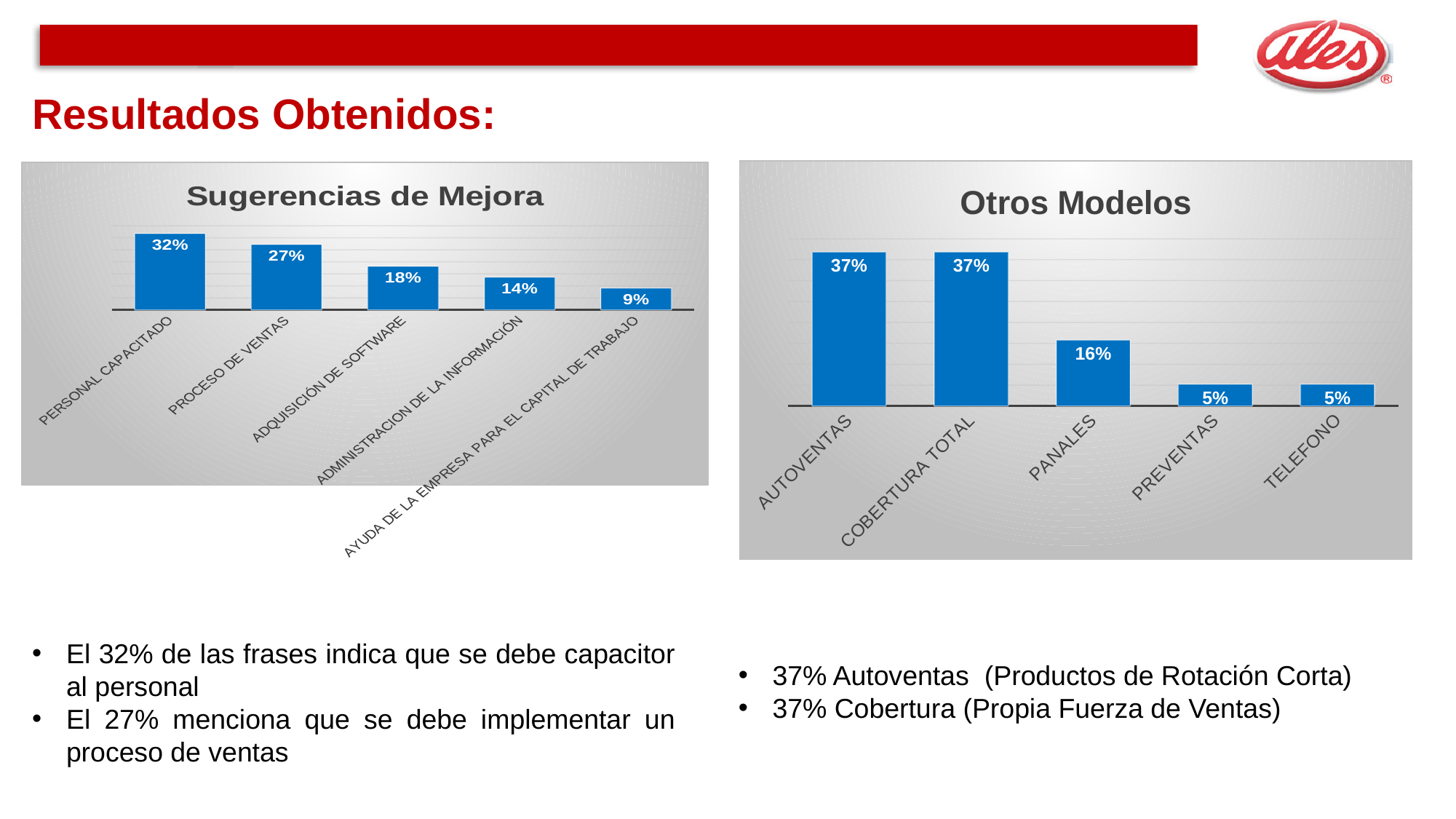

Resultados Obtenidos:

### Chart: Otros Modelos

| Category |  |
|---|---|
| AUTOVENTAS | 0.3684210526315789 |
| COBERTURA TOTAL | 0.3684210526315789 |
| PANALES | 0.15789473684210525 |
| PREVENTAS | 0.05263157894736842 |
| TELEFONO | 0.05263157894736842 |

### Chart: Sugerencias de Mejora

| Category |  |
|---|---|
| PERSONAL CAPACITADO | 0.3181818181818182 |
| PROCESO DE VENTAS | 0.2727272727272727 |
| ADQUISICIÓN DE SOFTWARE | 0.18181818181818182 |
| ADMINISTRACION DE LA INFORMACIÓN | 0.13636363636363635 |
| AYUDA DE LA EMPRESA PARA EL CAPITAL DE TRABAJO | 0.09090909090909091 |

El 32% de las frases indica que se debe capacitor al personal
El 27% menciona que se debe implementar un proceso de ventas
37% Autoventas  (Productos de Rotación Corta)
37% Cobertura (Propia Fuerza de Ventas)